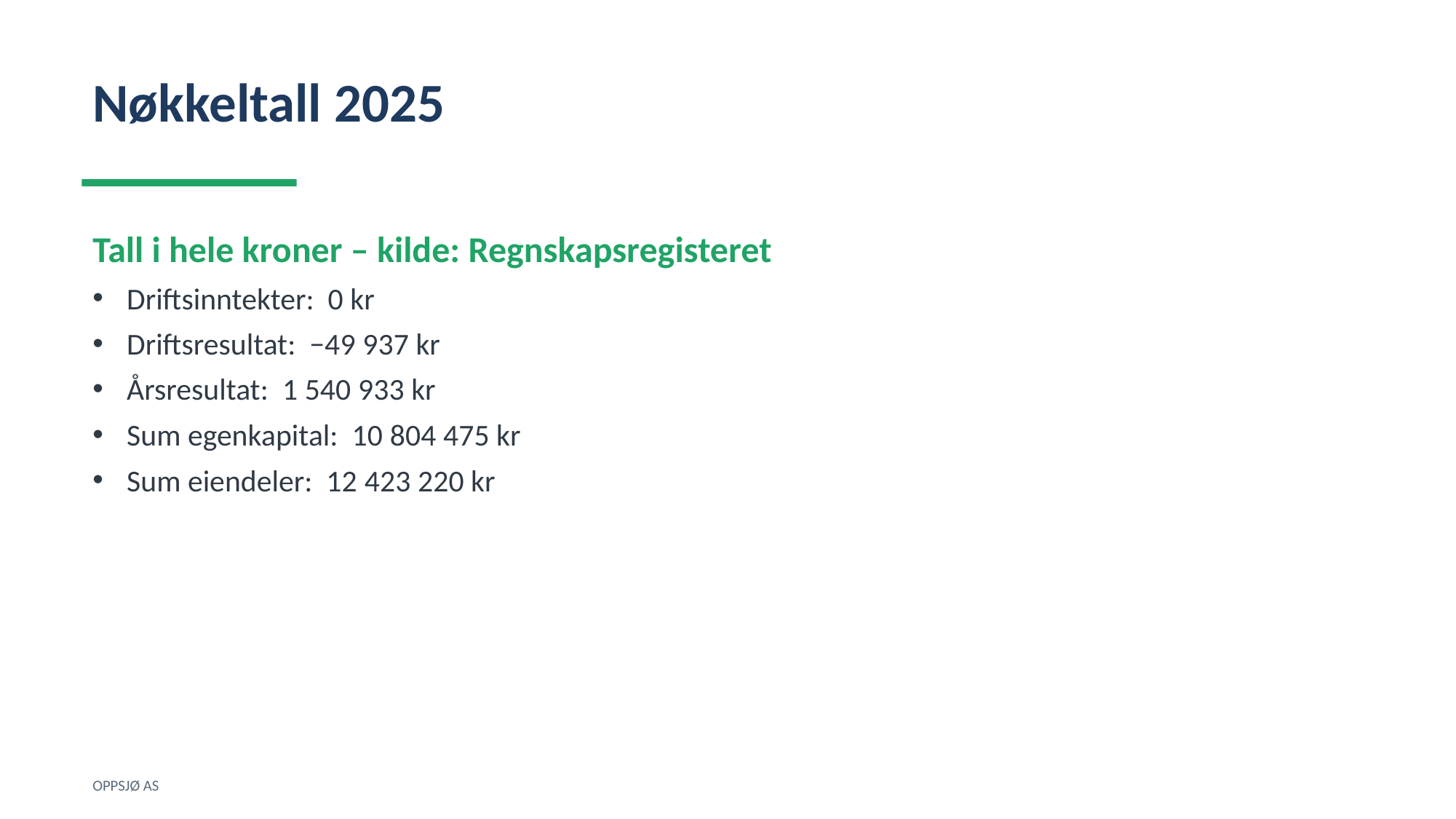

Nøkkeltall 2025

Tall i hele kroner – kilde: Regnskapsregisteret
Driftsinntekter:  0 kr
Driftsresultat:  −49 937 kr
Årsresultat:  1 540 933 kr
Sum egenkapital:  10 804 475 kr
Sum eiendeler:  12 423 220 kr
OPPSJØ AS